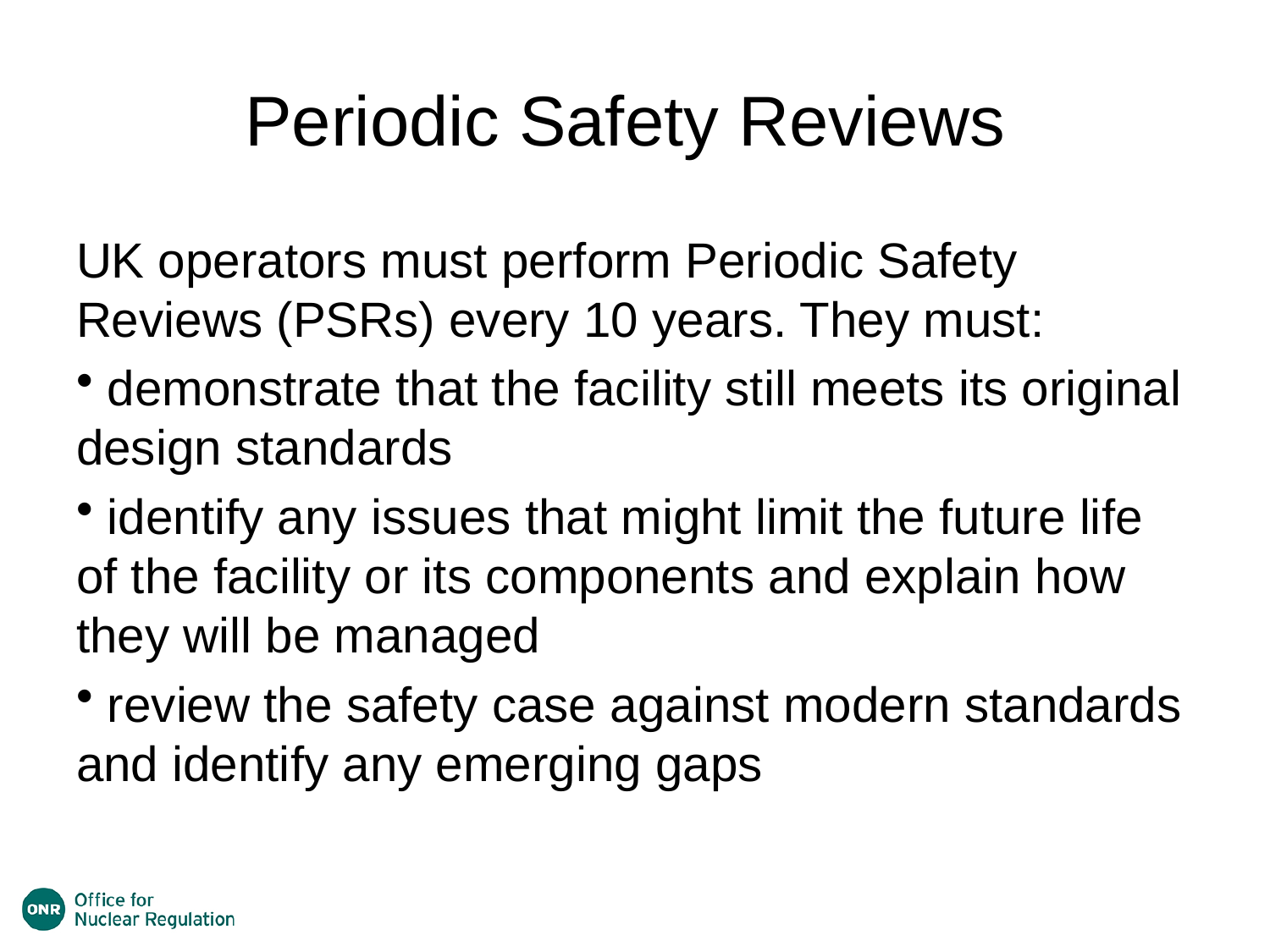

# Periodic Safety Reviews
UK operators must perform Periodic Safety Reviews (PSRs) every 10 years. They must:
 demonstrate that the facility still meets its original design standards
 identify any issues that might limit the future life of the facility or its components and explain how they will be managed
 review the safety case against modern standards and identify any emerging gaps